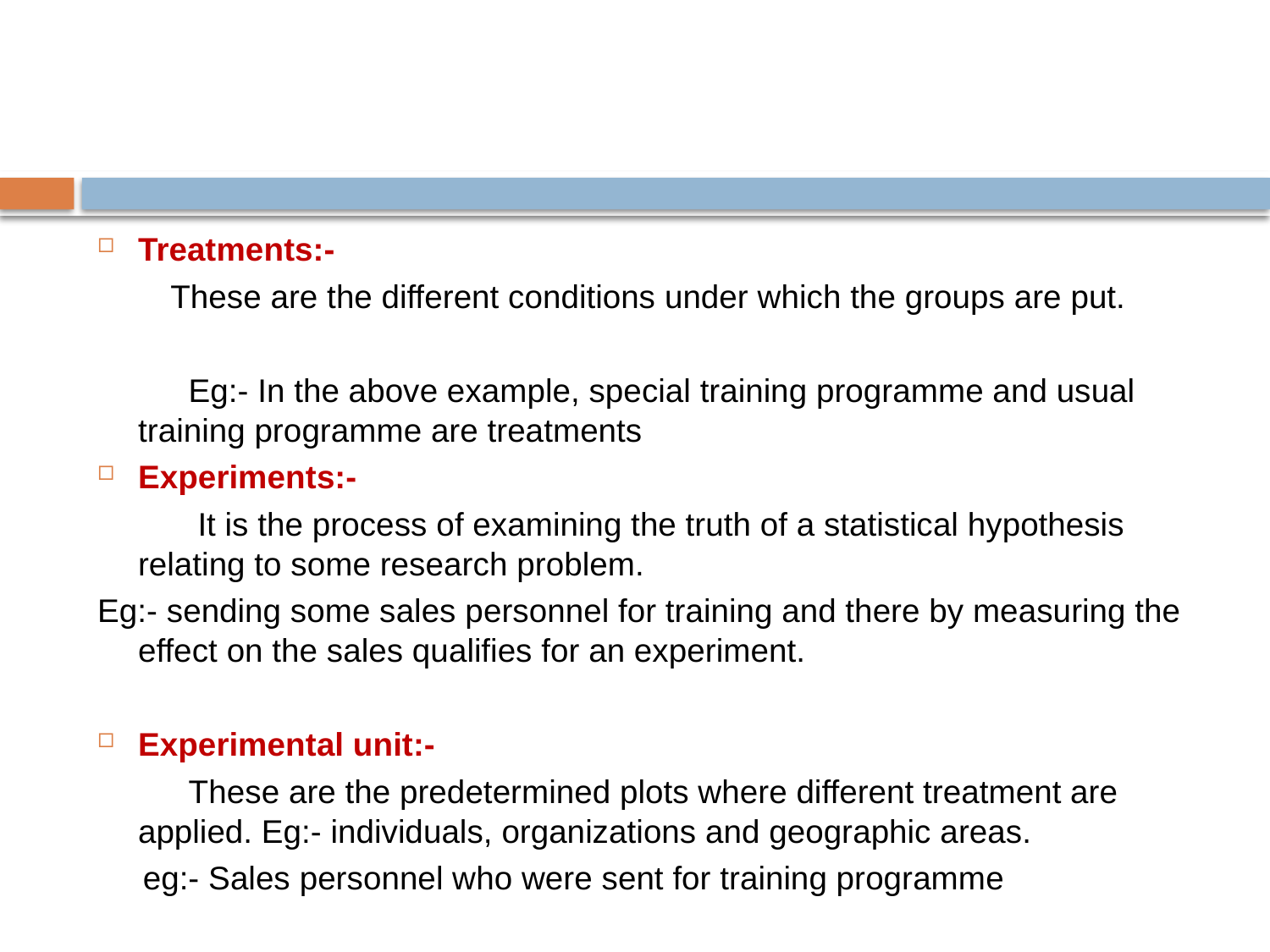

#
Treatments:-
        These are the different conditions under which the groups are put.

          Eg:- In the above example, special training programme and usual training programme are treatments
Experiments:-
           It is the process of examining the truth of a statistical hypothesis relating to some research problem.
Eg:- sending some sales personnel for training and there by measuring the effect on the sales qualifies for an experiment.

Experimental unit:-
          These are the predetermined plots where different treatment are applied. Eg:- individuals, organizations and geographic areas.
     eg:- Sales personnel who were sent for training programme